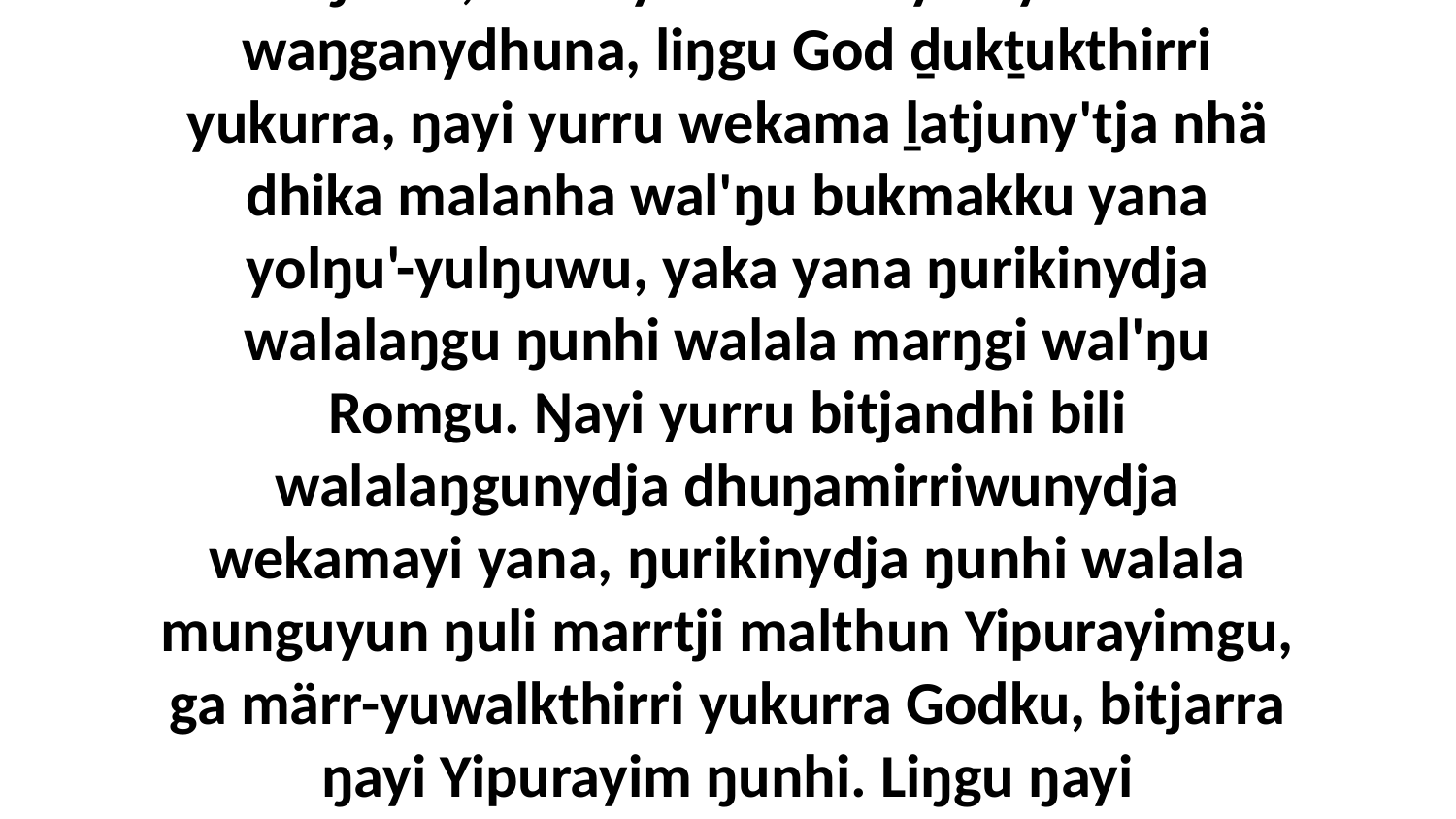

16 Yo, ŋilimurru yurru märramanydja dhawu'mirriyanhara Gunhu'wuŋunydja ŋunhi, märr-yuwalkthinyarayuna waŋganydhuna, liŋgu God ḏukṯukthirri yukurra, ŋayi yurru wekama ḻatjuny'tja nhä dhika malanha wal'ŋu bukmakku yana yolŋu'-yulŋuwu, yaka yana ŋurikinydja walalaŋgu ŋunhi walala marŋgi wal'ŋu Romgu. Ŋayi yurru bitjandhi bili walalaŋgunydja dhuŋamirriwunydja wekamayi yana, ŋurikinydja ŋunhi walala munguyun ŋuli marrtji malthun Yipurayimgu, ga märr-yuwalkthirri yukurra Godku, bitjarra ŋayi Yipurayim ŋunhi. Liŋgu ŋayi Yipurayimdja ŋunhi bitjan bäpa'mirriŋuna ŋilimurruŋgu bukmakku, Djuwsku ga mulku'-mulkuruwu yolŋu'-yulŋuwu,